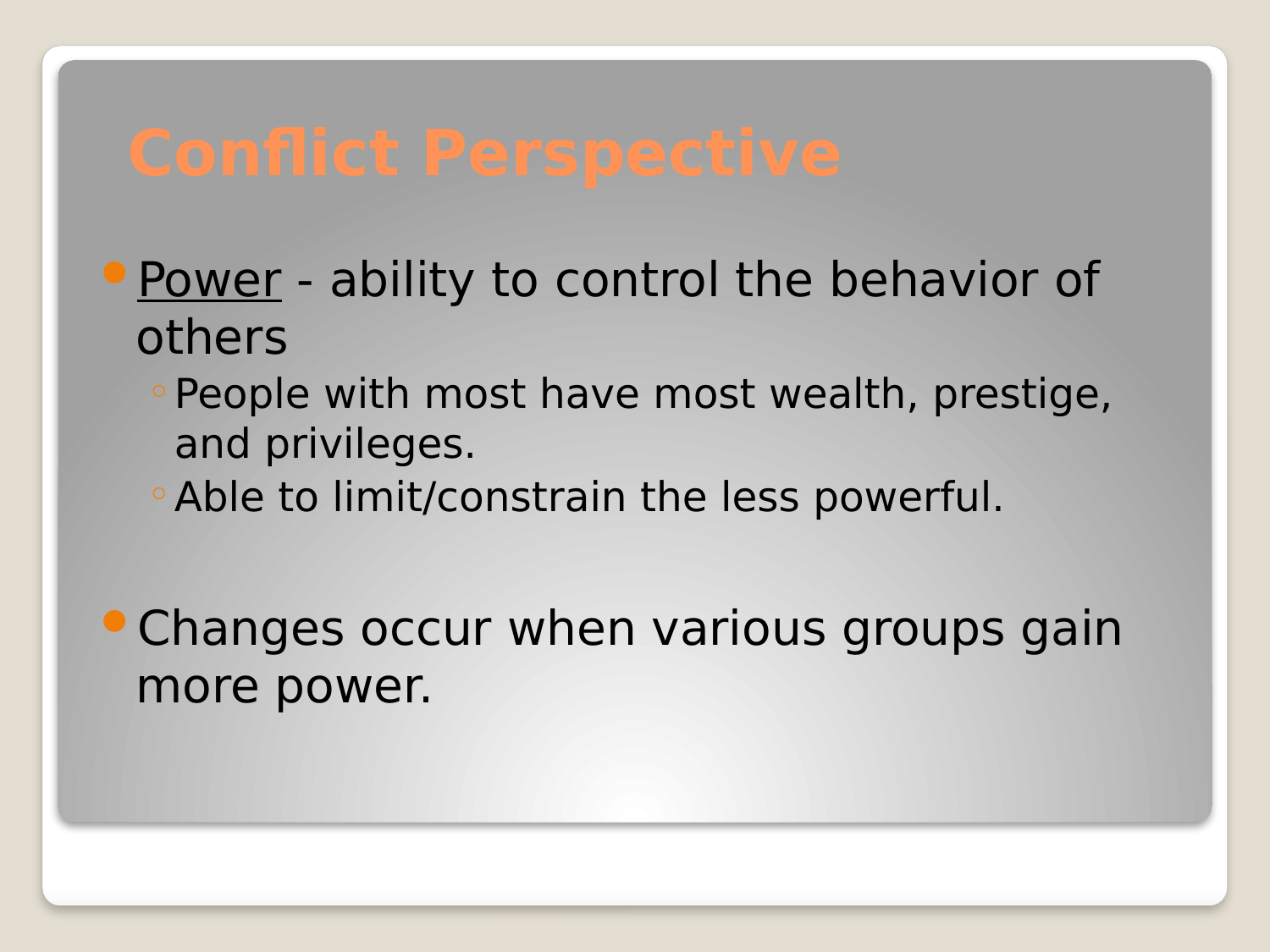

# Conflict Perspective
Power - ability to control the behavior of others
People with most have most wealth, prestige, and privileges.
Able to limit/constrain the less powerful.

Changes occur when various groups gain more power.